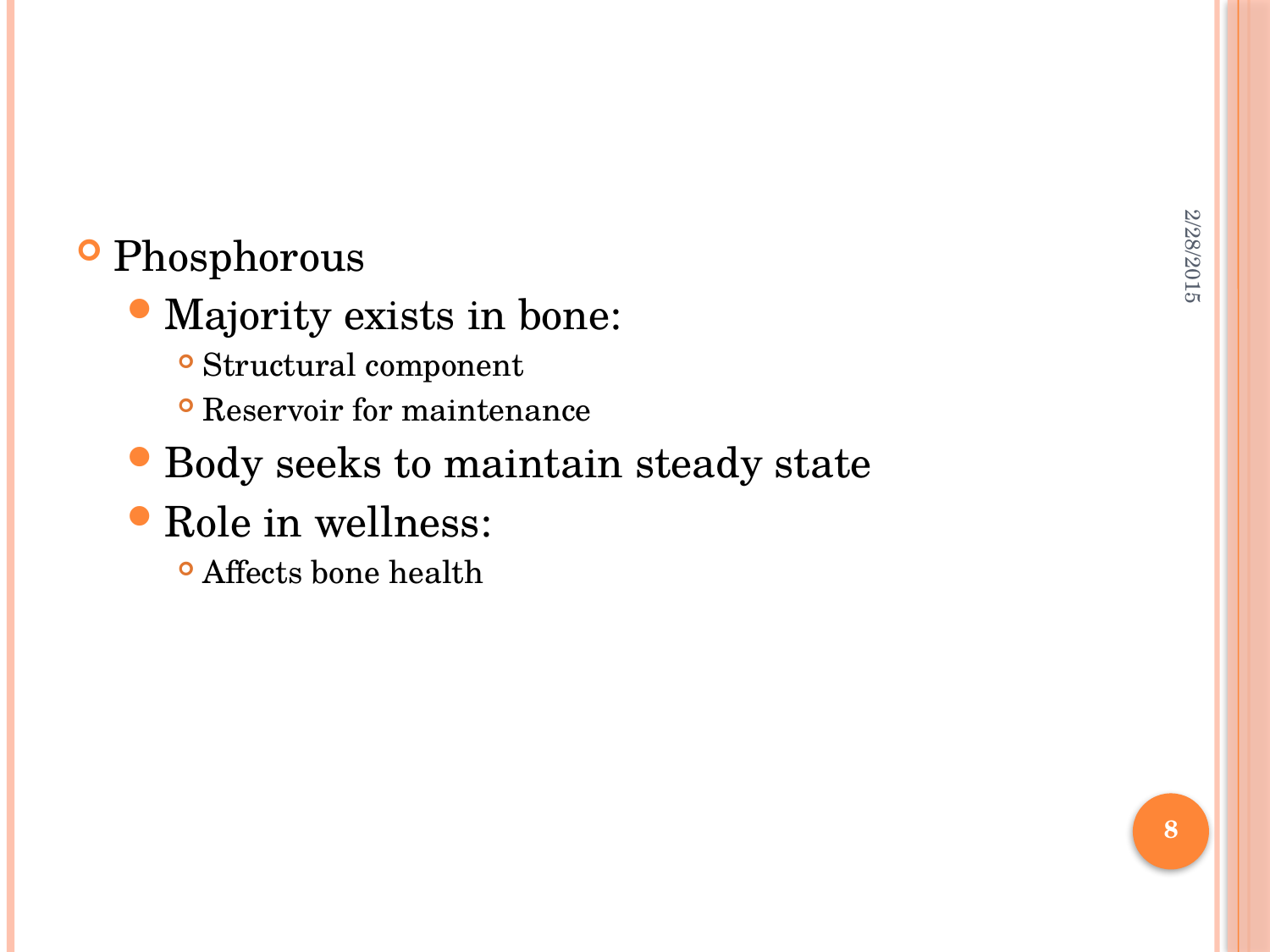

#
2/28/2015
Phosphorous
Majority exists in bone:
Structural component
Reservoir for maintenance
Body seeks to maintain steady state
Role in wellness:
Affects bone health

8